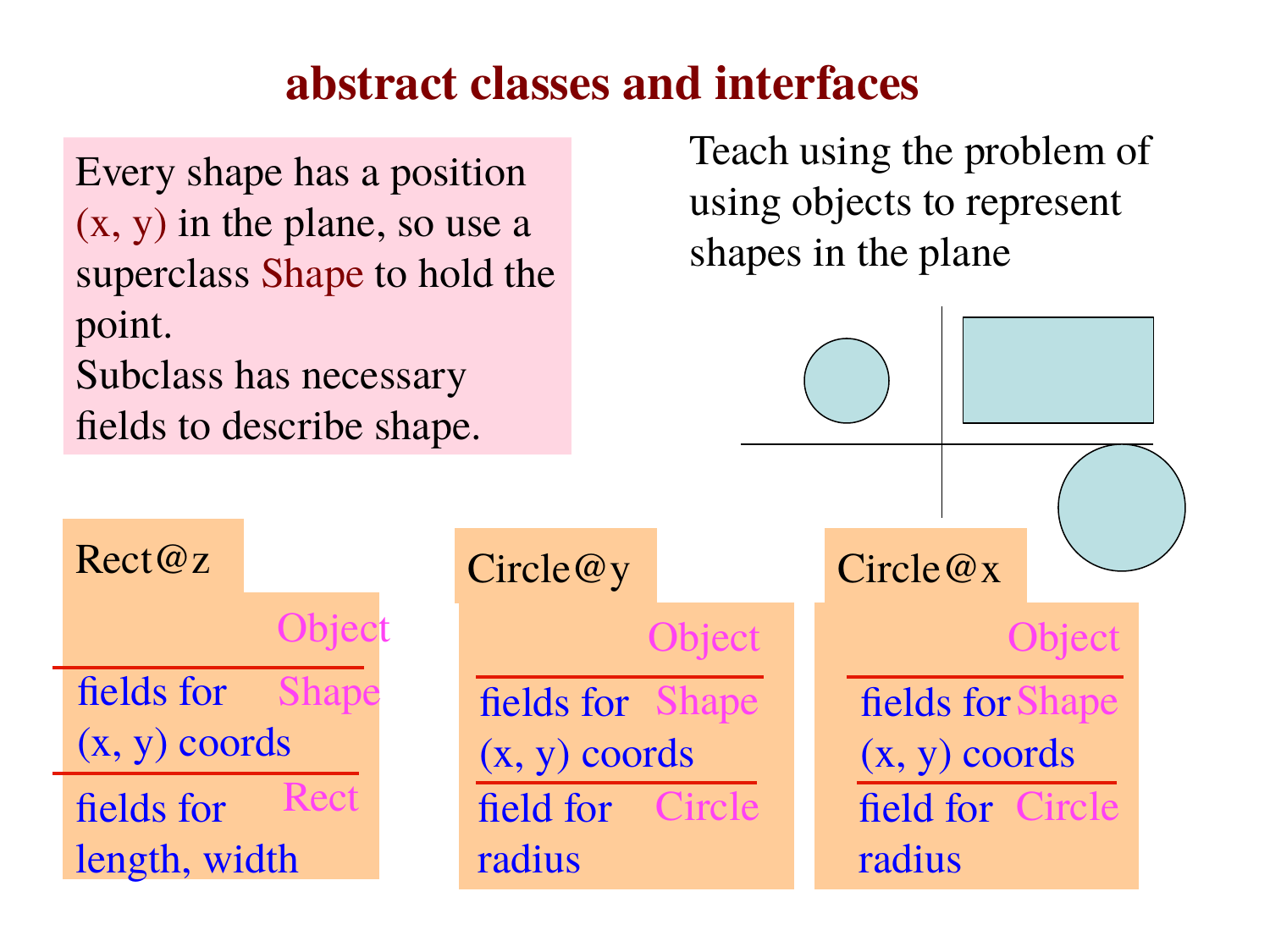

# abstract classes and interfaces
Teach using the problem of using objects to represent shapes in the plane
Every shape has a position (x, y) in the plane, so use a superclass Shape to hold the point.
Subclass has necessary fields to describe shape.

Rect@z

       Object
fields for
(x, y) coords
      Shape
Rect
Circle@y

Object
Shape
Circle
Circle@x

Object
Shape
Circle
fields for
(x, y) coords
fields for
(x, y) coords
fields for
length, width
field for
radius
field for
radius
2